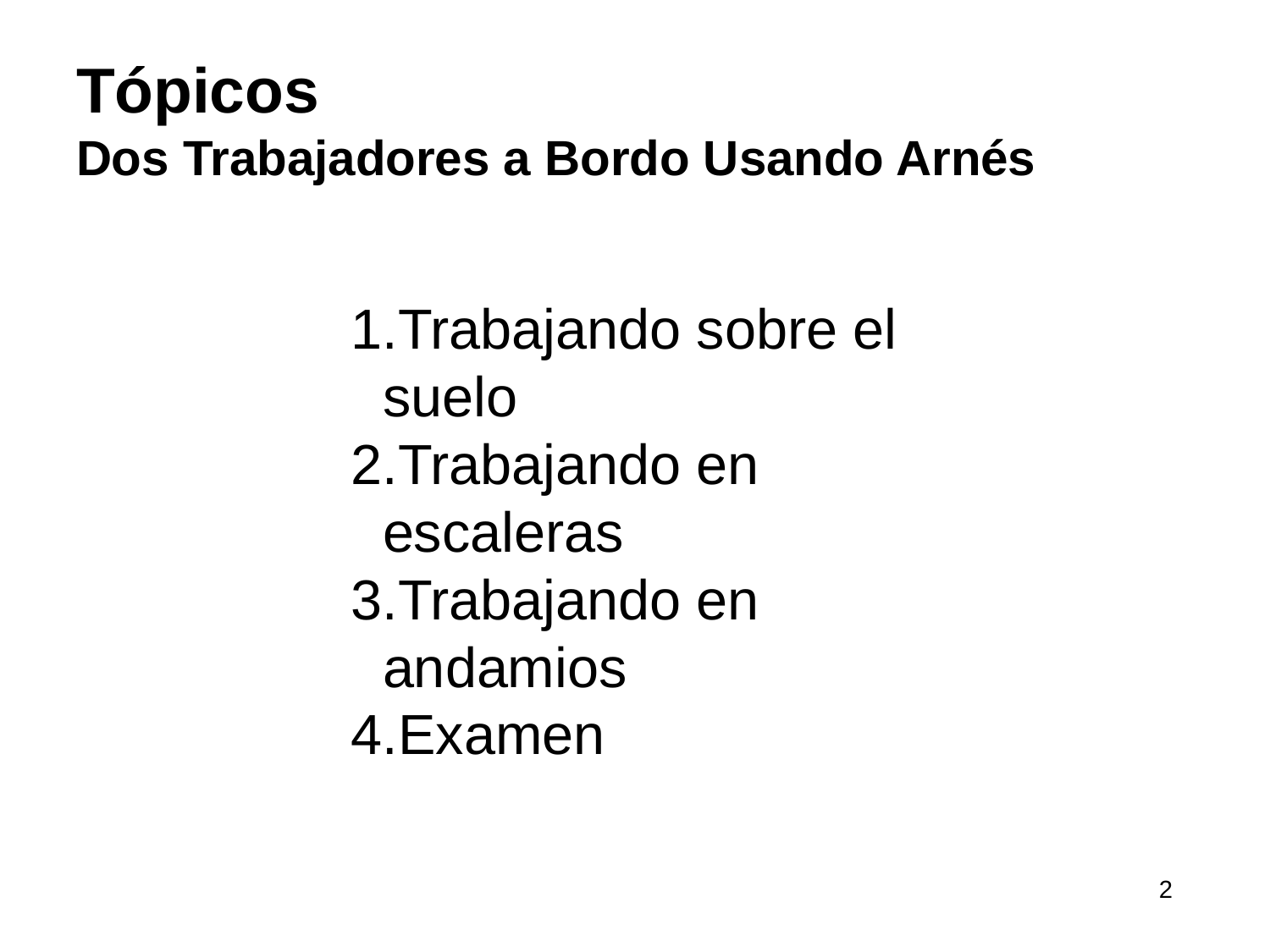

# Tópicos Dos Trabajadores a Bordo Usando Arnés
Trabajando sobre el suelo
Trabajando en escaleras
Trabajando en andamios
Examen
2